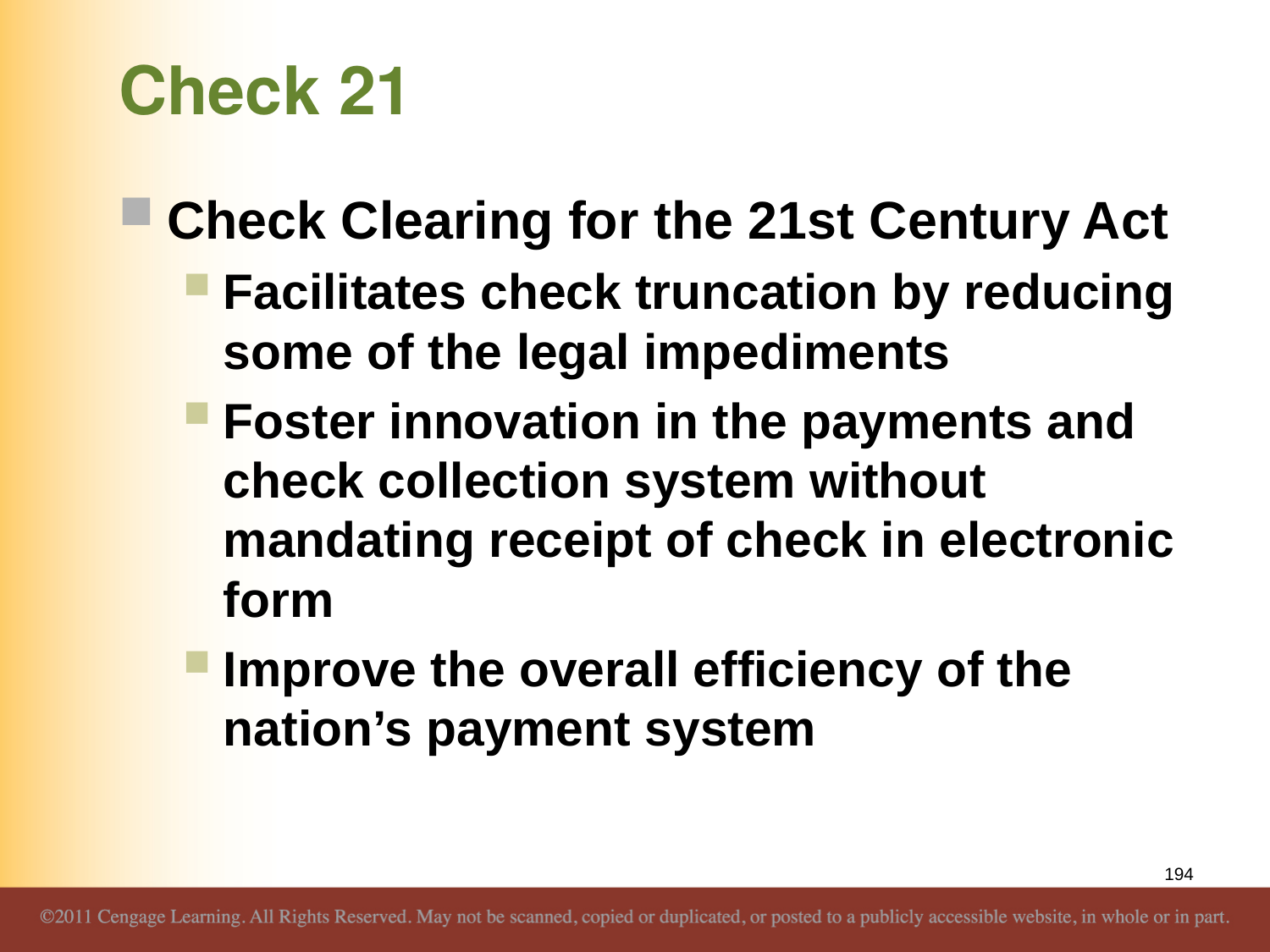

# Check 21
Check Clearing for the 21st Century Act
Facilitates check truncation by reducing some of the legal impediments
Foster innovation in the payments and check collection system without mandating receipt of check in electronic form
Improve the overall efficiency of the nation’s payment system

194